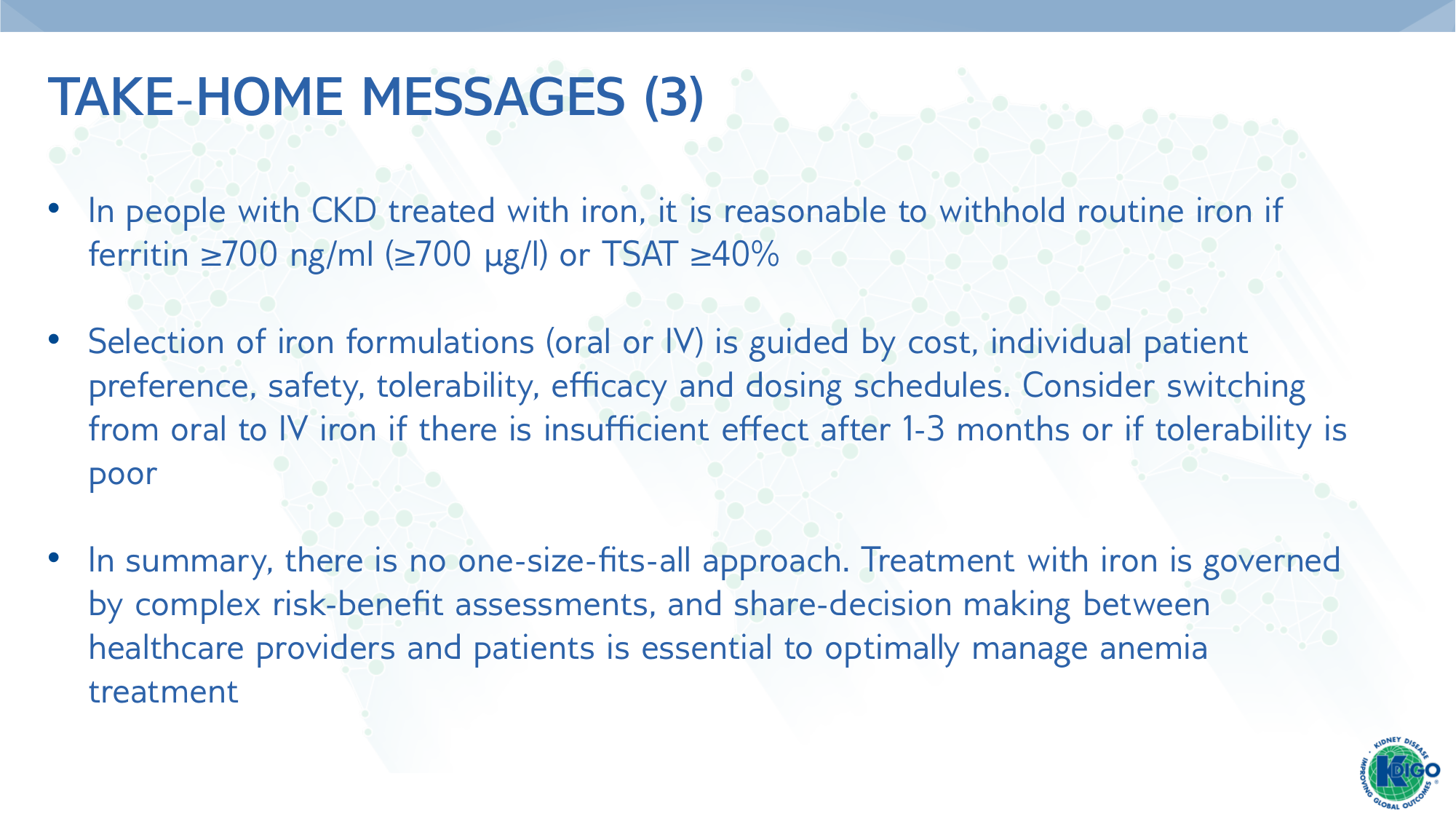

# Take-Home Messages (3)
In people with CKD treated with iron, it is reasonable to withhold routine iron if ferritin ≥700 ng/ml (≥700 µg/l) or TSAT ≥40%

Selection of iron formulations (oral or IV) is guided by cost, individual patient preference, safety, tolerability, efficacy and dosing schedules. Consider switching from oral to IV iron if there is insufficient effect after 1-3 months or if tolerability is poor

In summary, there is no one-size-fits-all approach. Treatment with iron is governed by complex risk-benefit assessments, and share-decision making between healthcare providers and patients is essential to optimally manage anemia treatment